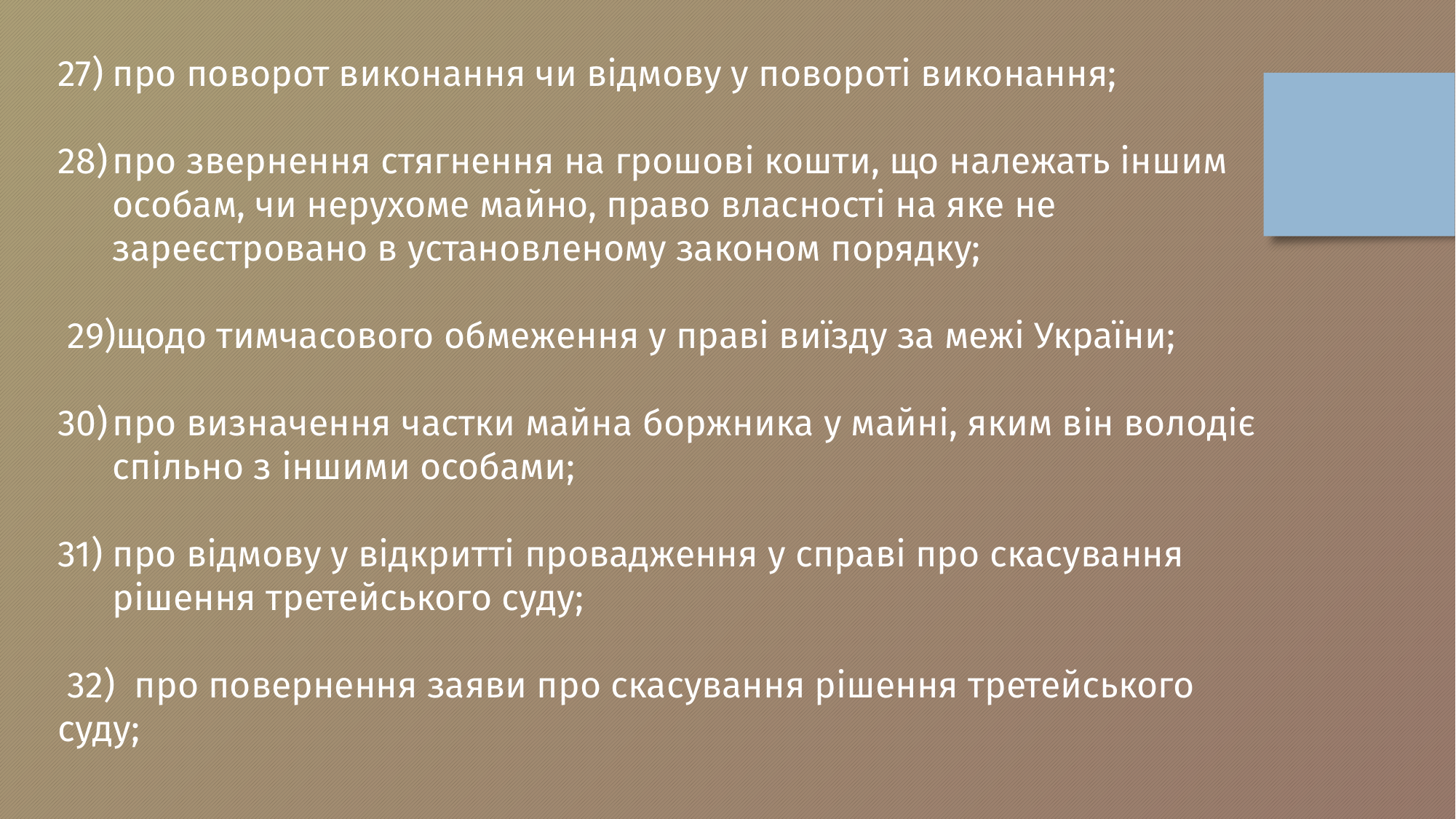

про поворот виконання чи відмову у повороті виконання;

про звернення стягнення на грошові кошти, що належать іншим особам, чи нерухоме майно, право власності на яке не зареєстровано в установленому законом порядку;

 29)щодо тимчасового обмеження у праві виїзду за межі України;

про визначення частки майна боржника у майні, яким він володіє спільно з іншими особами;

про відмову у відкритті провадження у справі про скасування рішення третейського суду;

 32)  про повернення заяви про скасування рішення третейського суду;